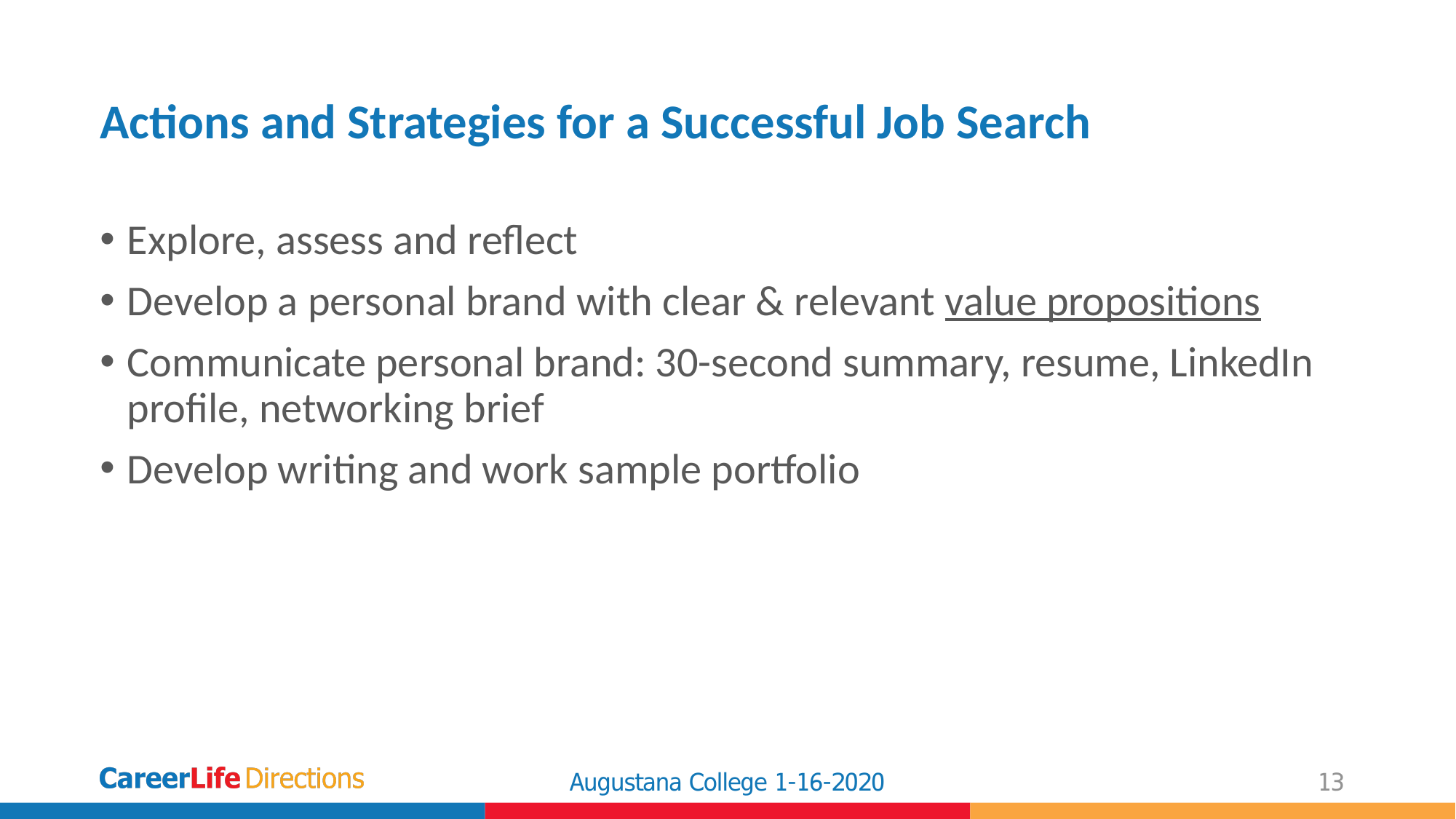

# Actions and Strategies for a Successful Job Search
Explore, assess and reflect
Develop a personal brand with clear & relevant value propositions
Communicate personal brand: 30-second summary, resume, LinkedIn profile, networking brief
Develop writing and work sample portfolio
Augustana College 1-16-2020
13